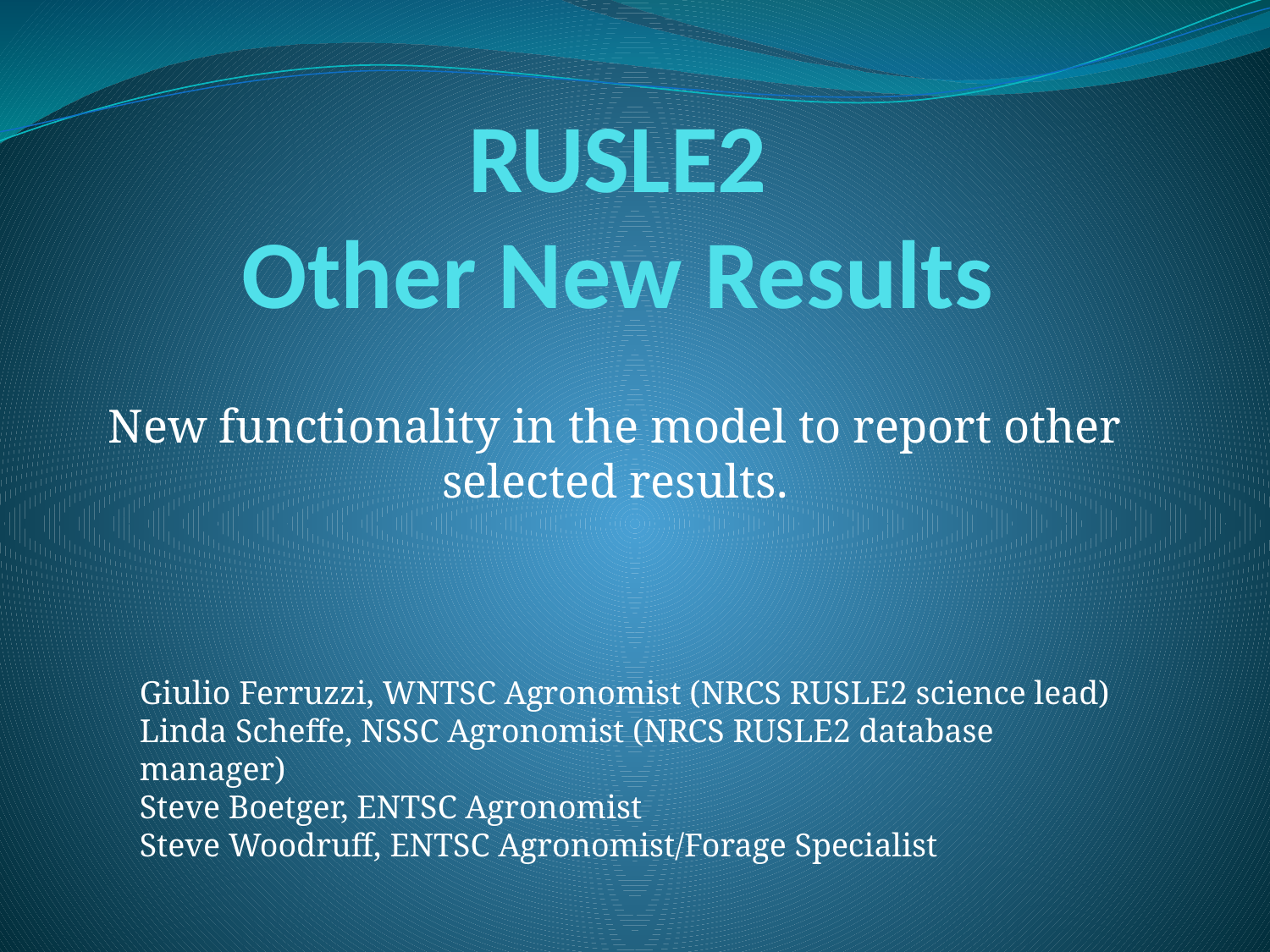

# RUSLE2 Other New Results
New functionality in the model to report other selected results.
Giulio Ferruzzi, WNTSC Agronomist (NRCS RUSLE2 science lead)
Linda Scheffe, NSSC Agronomist (NRCS RUSLE2 database manager)
Steve Boetger, ENTSC Agronomist
Steve Woodruff, ENTSC Agronomist/Forage Specialist